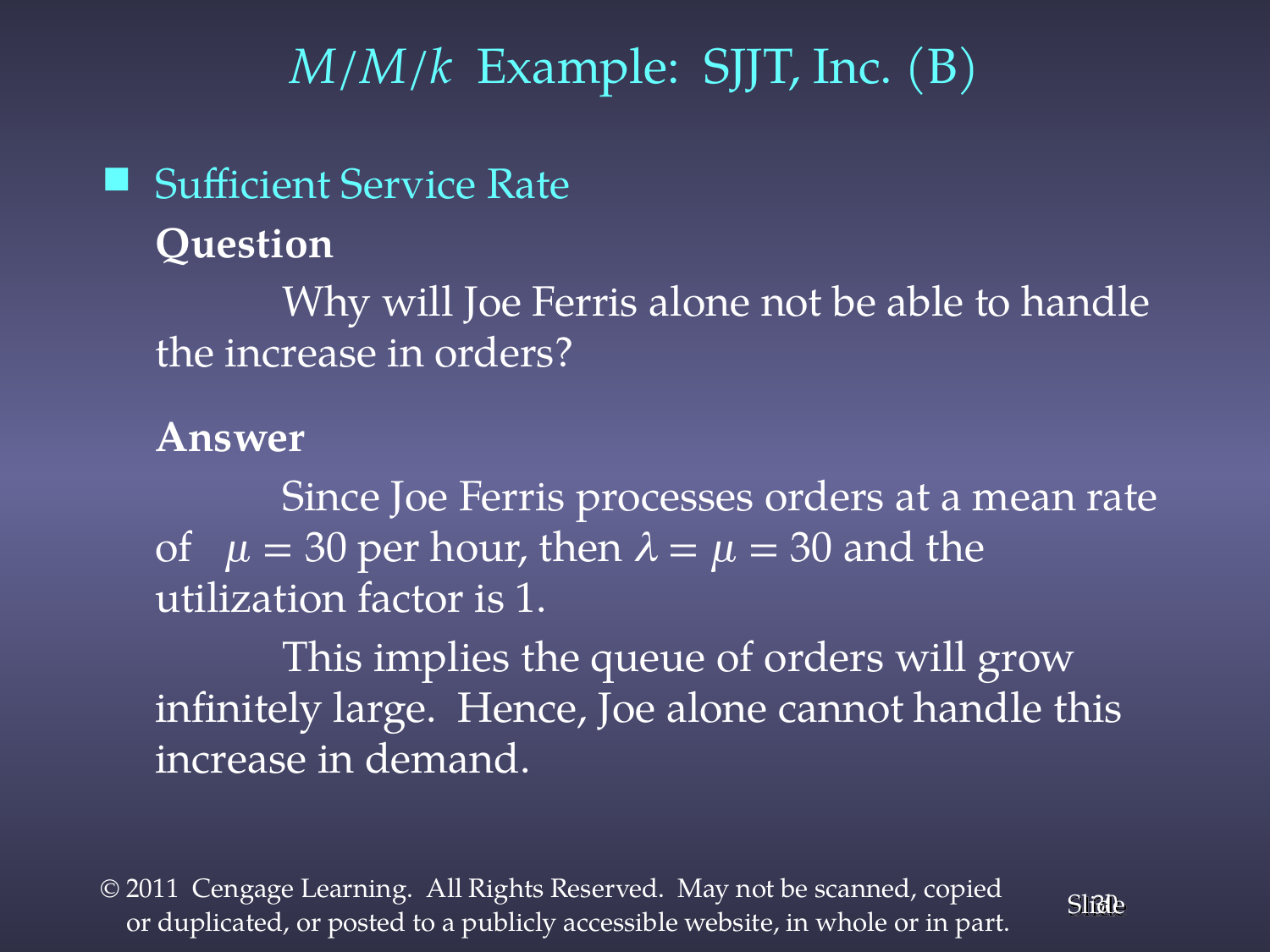

# M/M/k  Example:  SJJT, Inc. (B)
Sufficient Service Rate
	Question
		Why will Joe Ferris alone not be able to handle the increase in orders?

	Answer
		Since Joe Ferris processes orders at a mean rate of   µ = 30 per hour, then λ = µ = 30 and the utilization factor is 1.
    		This implies the queue of orders will grow infinitely large.  Hence, Joe alone cannot handle this increase in demand.